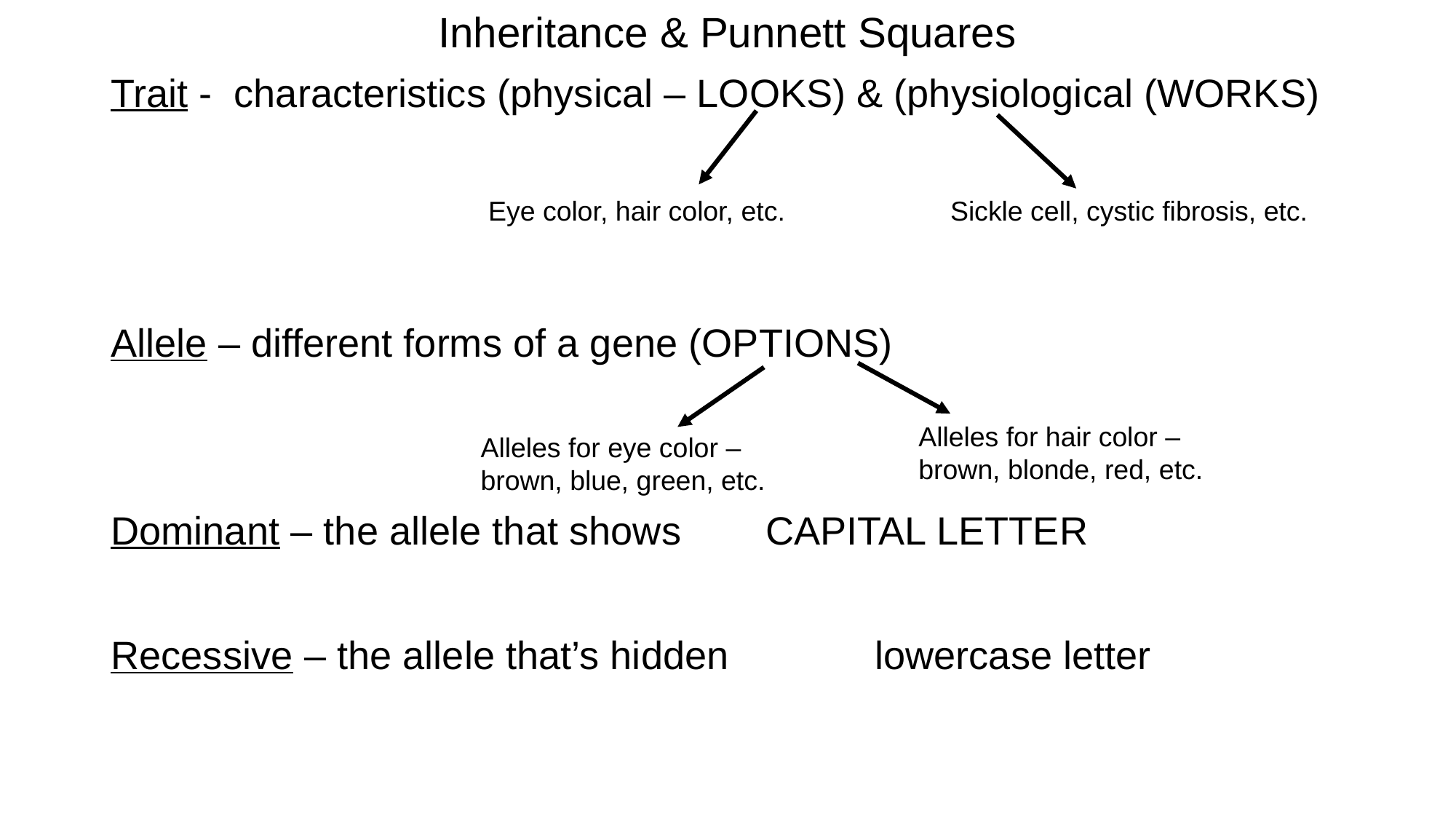

Inheritance & Punnett Squares
Trait -  characteristics (physical – LOOKS) & (physiological (WORKS)

Allele – different forms of a gene (OPTIONS)

Dominant – the allele that shows 	CAPITAL LETTER

Recessive – the allele that’s hidden		lowercase letter

Eye color, hair color, etc.
Sickle cell, cystic fibrosis, etc.
Alleles for hair color – brown, blonde, red, etc.
Alleles for eye color – brown, blue, green, etc.